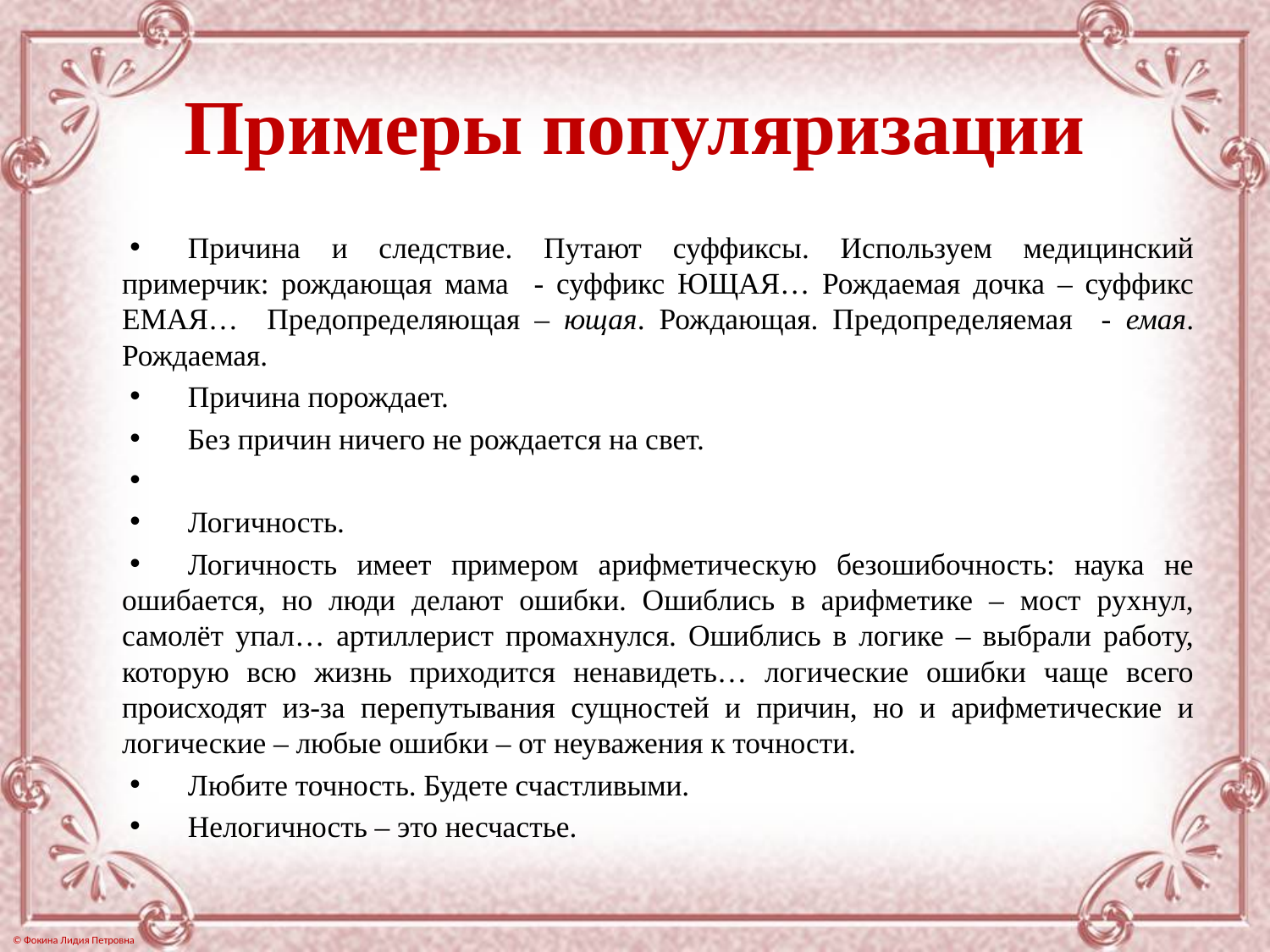

# Примеры популяризации
Причина и следствие. Путают суффиксы. Используем медицинский примерчик: рождающая мама  - суффикс ЮЩАЯ… Рождаемая дочка – суффикс ЕМАЯ…  Предопределяющая – ющая. Рождающая. Предопределяемая  - емая. Рождаемая.
Причина порождает.
Без причин ничего не рождается на свет.

Логичность.
Логичность имеет примером арифметическую безошибочность: наука не ошибается, но люди делают ошибки. Ошиблись в арифметике – мост рухнул, самолёт упал… артиллерист промахнулся. Ошиблись в логике – выбрали работу, которую всю жизнь приходится ненавидеть… логические ошибки чаще всего происходят из-за перепутывания сущностей и причин, но и арифметические и логические – любые ошибки – от неуважения к точности.
Любите точность. Будете счастливыми.
Нелогичность – это несчастье.